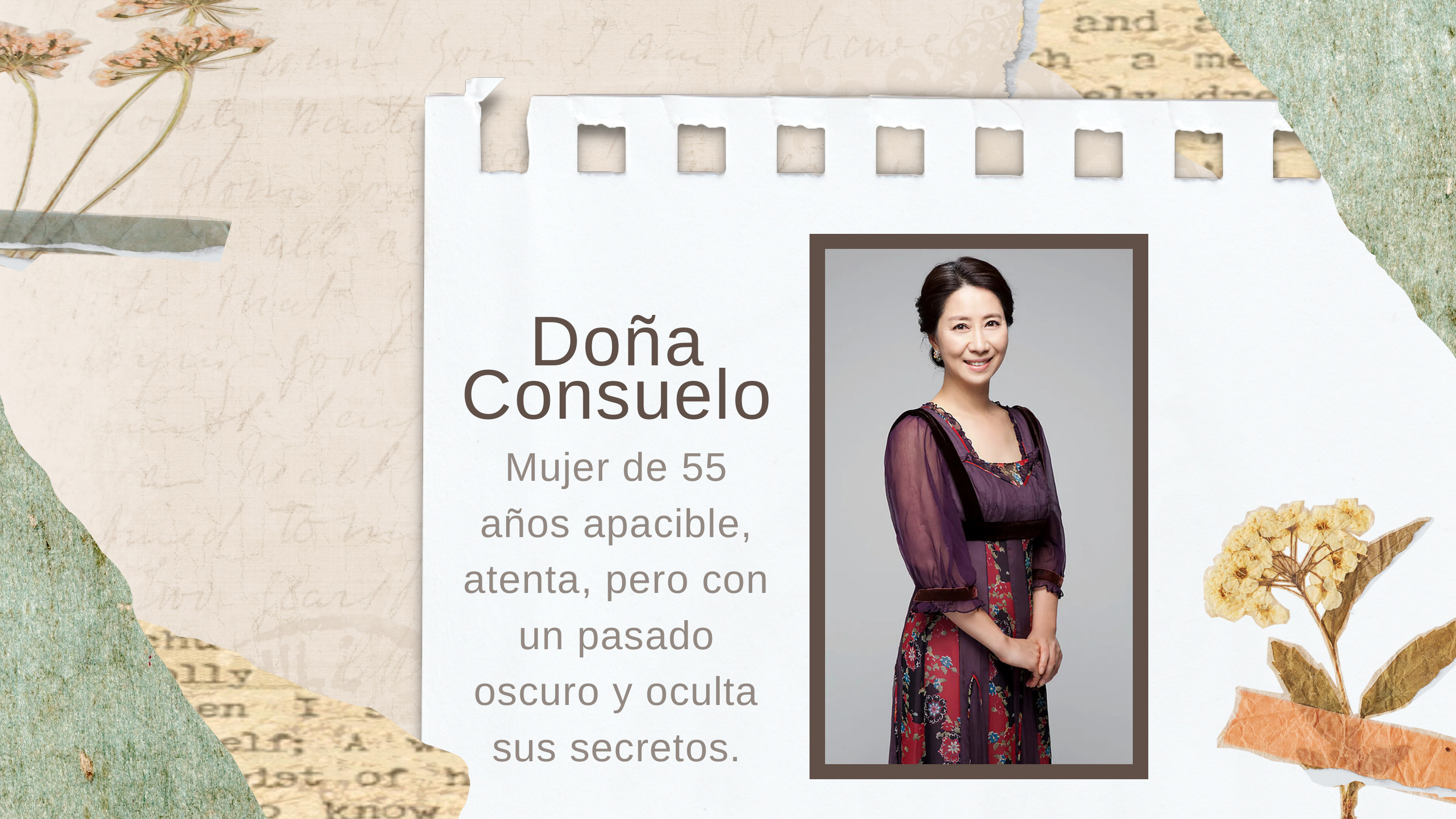

Doña
Consuelo
Mujer de 55 años apacible, atenta, pero con un pasado oscuro y oculta sus secretos.